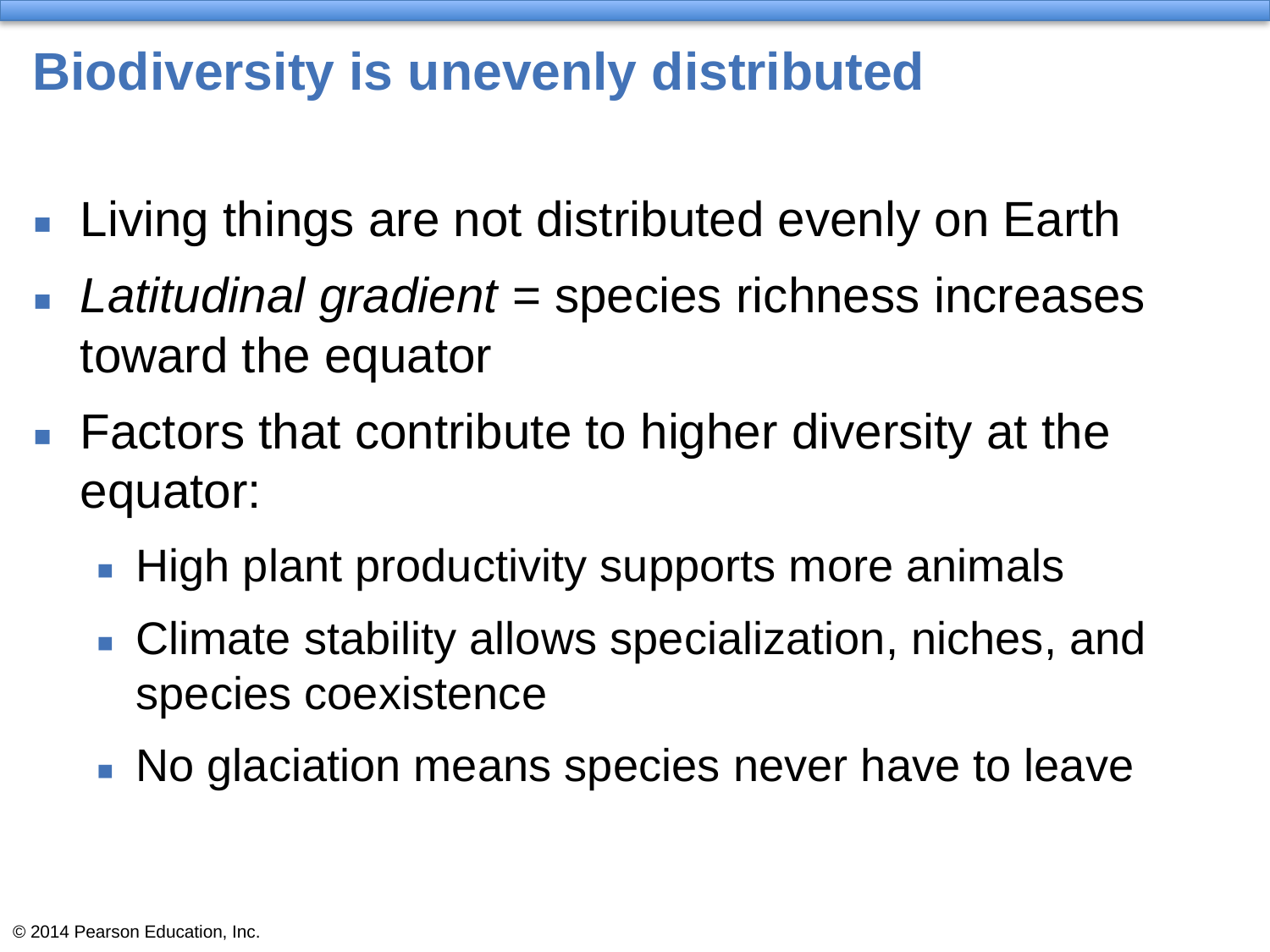

# Biodiversity is unevenly distributed
Living things are not distributed evenly on Earth
Latitudinal gradient = species richness increases toward the equator
Factors that contribute to higher diversity at the equator:
High plant productivity supports more animals
Climate stability allows specialization, niches, and species coexistence
No glaciation means species never have to leave